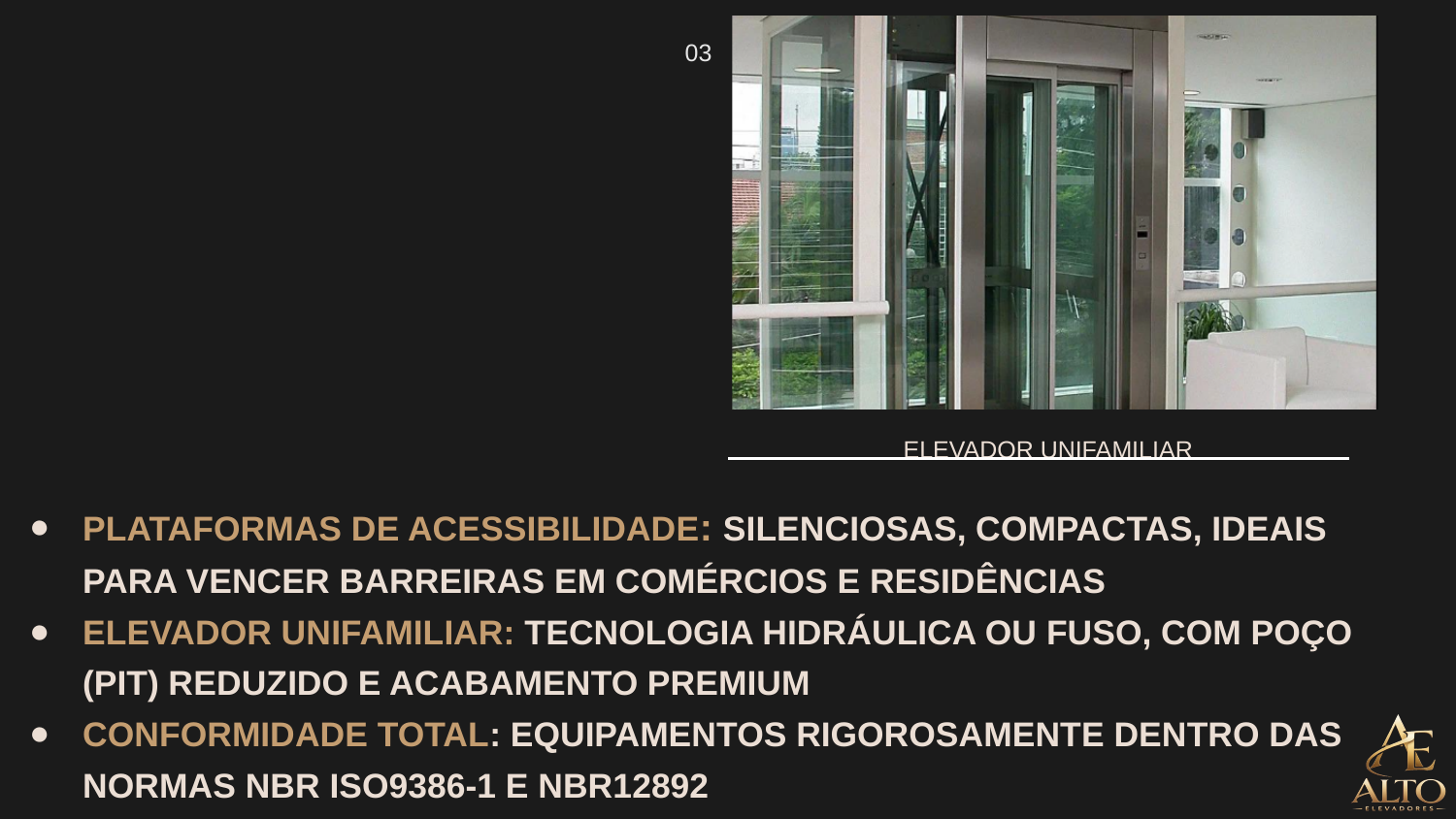

03
ELEVADOR UNIFAMILIAR

PLATAFORMAS DE ACESSIBILIDADE: SILENCIOSAS, COMPACTAS, IDEAIS PARA VENCER BARREIRAS EM COMÉRCIOS E RESIDÊNCIAS
ELEVADOR UNIFAMILIAR: TECNOLOGIA HIDRÁULICA OU FUSO, COM POÇO (PIT) REDUZIDO E ACABAMENTO PREMIUM
CONFORMIDADE TOTAL: EQUIPAMENTOS RIGOROSAMENTE DENTRO DAS NORMAS NBR ISO9386-1 E NBR12892